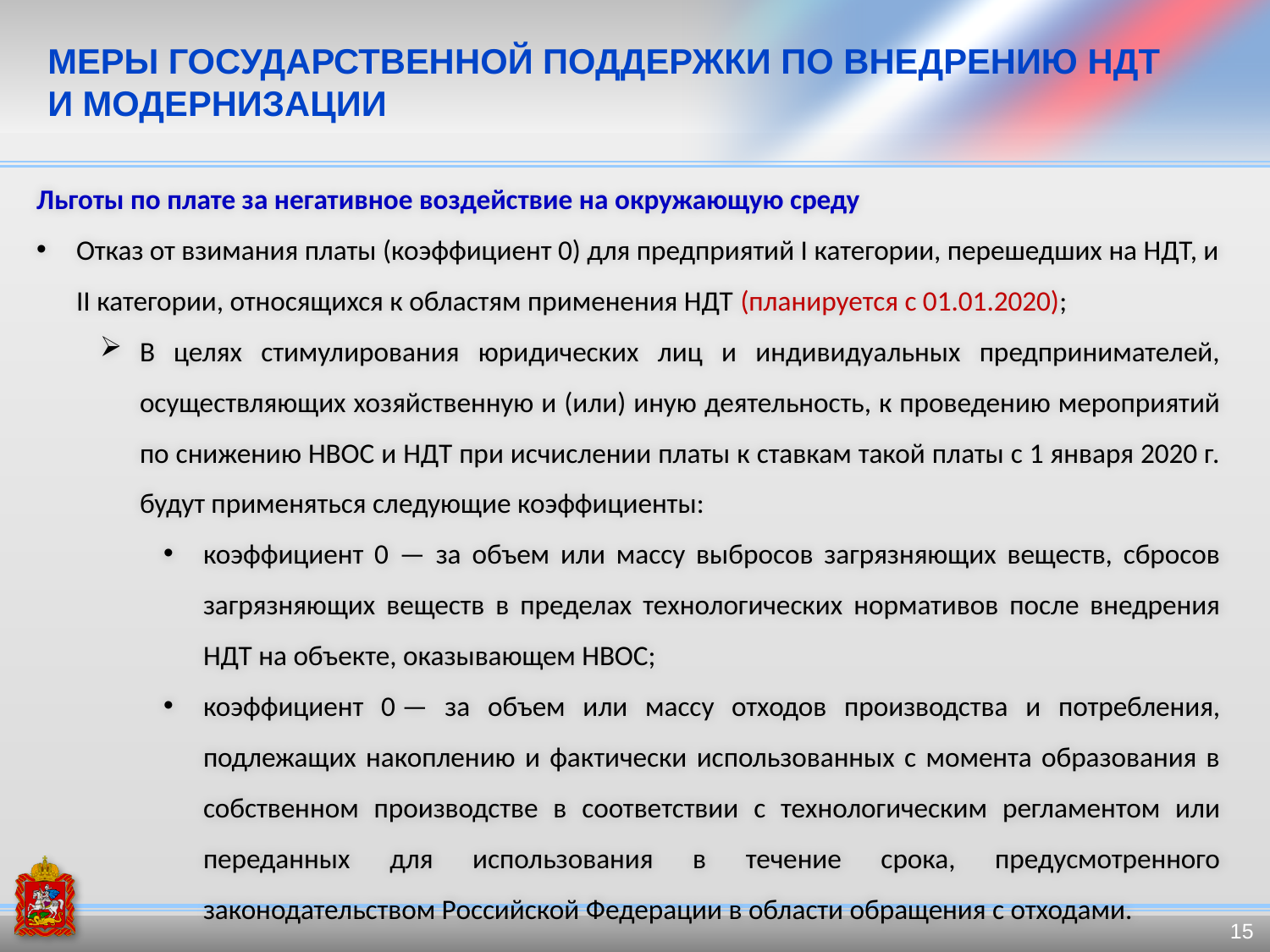

# МЕРЫ ГОСУДАРСТВЕННОЙ ПОДДЕРЖКИ ПО ВНЕДРЕНИЮ НДТ И МОДЕРНИЗАЦИИ
Льготы по плате за негативное воздействие на окружающую среду
Отказ от взимания платы (коэффициент 0) для предприятий I категории, перешедших на НДТ, и II категории, относящихся к областям применения НДТ (планируется с 01.01.2020);
В целях стимулирования юридических лиц и индивидуальных предпринимателей, осуществляющих хозяйственную и (или) иную деятельность, к проведению мероприятий по снижению НВОС и НДТ при исчислении платы к ставкам такой платы с 1 января 2020 г. будут применяться следующие коэффициенты:
коэффициент 0 — за объем или массу выбросов загрязняющих веществ, сбросов загрязняющих веществ в пределах технологических нормативов после внедрения НДТ на объекте, оказывающем НВОС;
коэффициент 0 — за объем или массу отходов производства и потребления, подлежащих накоплению и фактически использованных с момента образования в собственном производстве в соответствии с технологическим регламентом или переданных для использования в течение срока, предусмотренного законодательством Российской Федерации в области обращения с отходами.
15